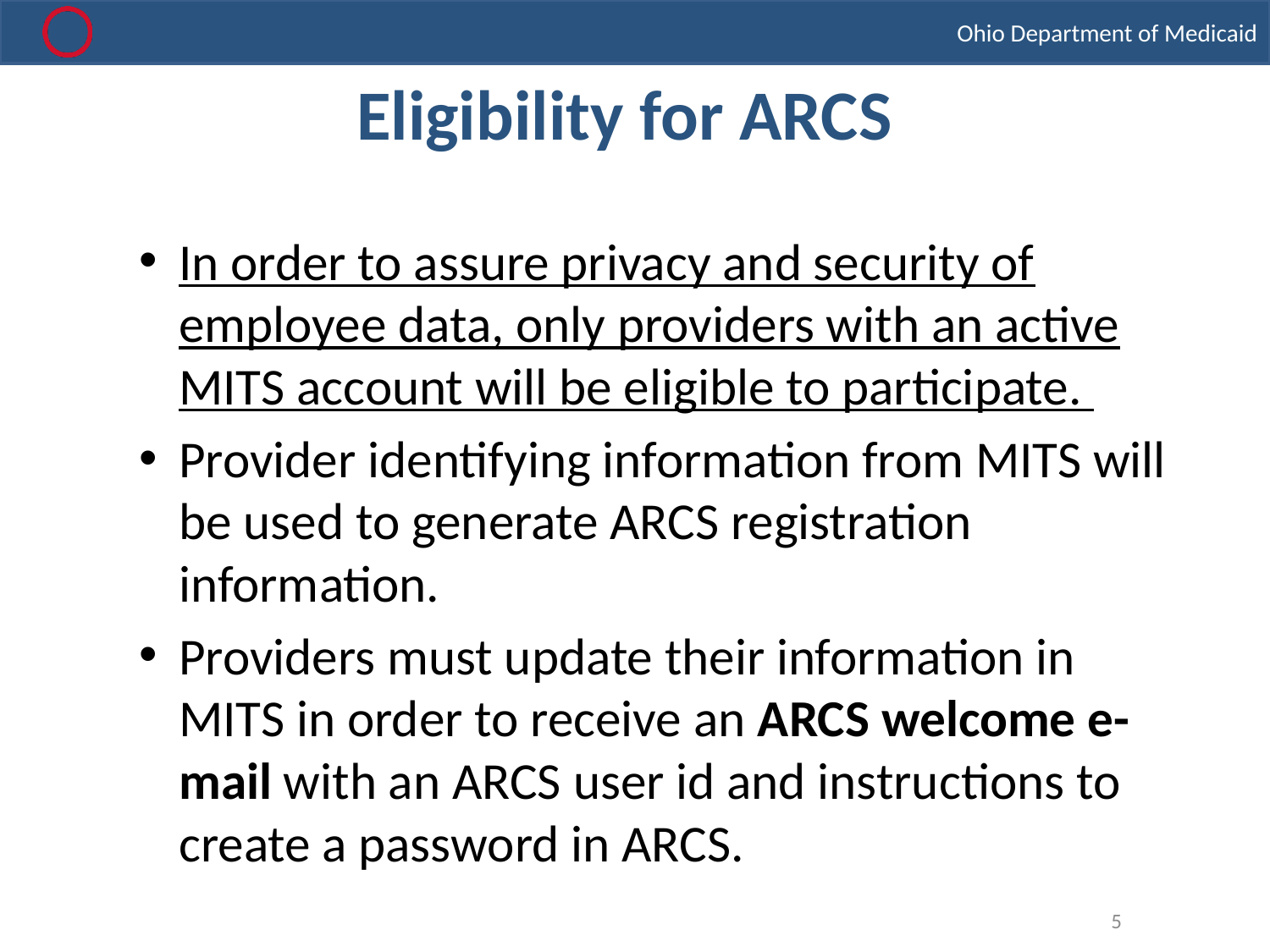

# Eligibility for ARCS
In order to assure privacy and security of employee data, only providers with an active MITS account will be eligible to participate.
Provider identifying information from MITS will be used to generate ARCS registration information.
Providers must update their information in MITS in order to receive an ARCS welcome e-mail with an ARCS user id and instructions to create a password in ARCS.

5